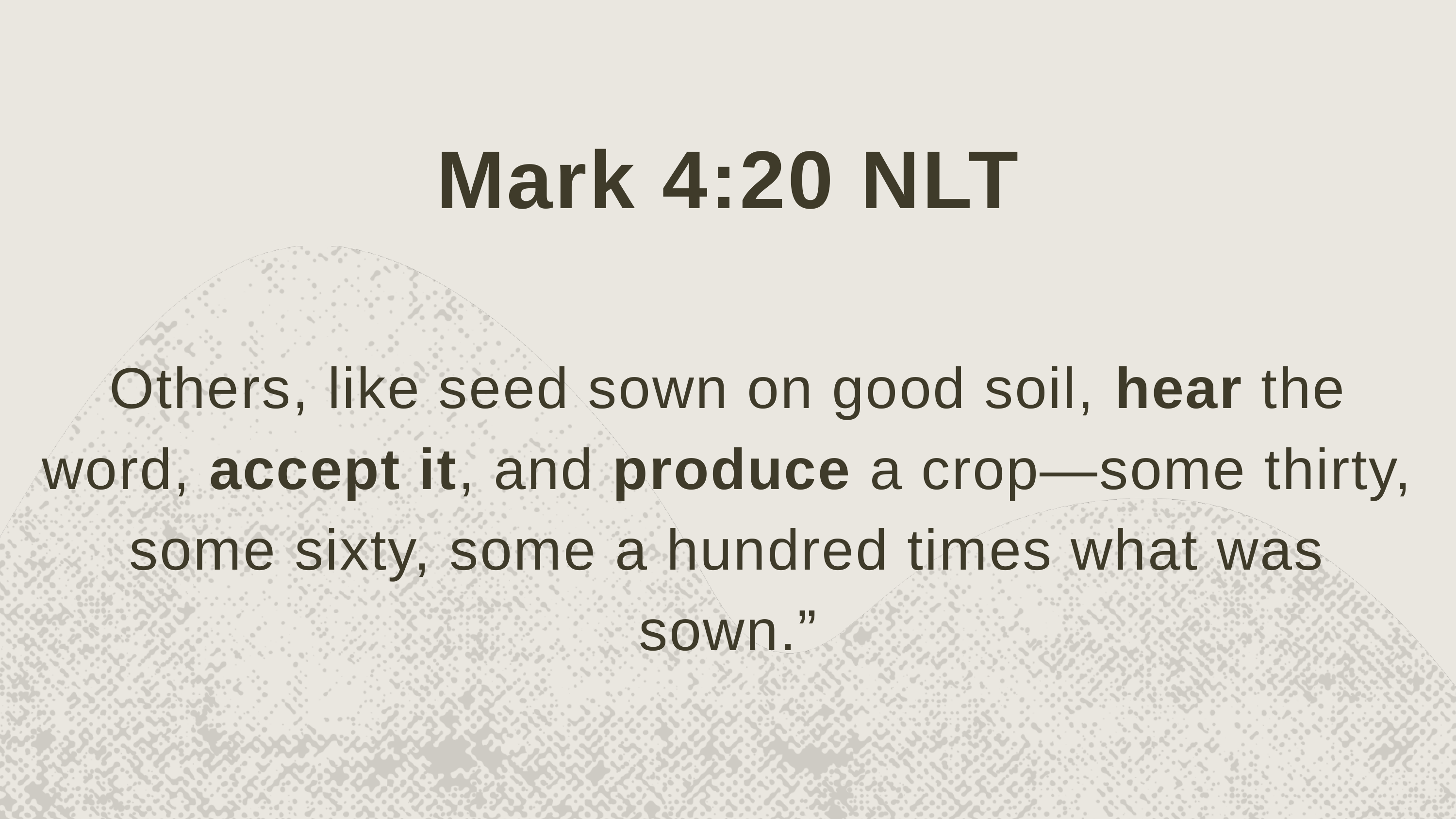

Mark 4:20 NLT

Others, like seed sown on good soil, hear the word, accept it, and produce a crop—some thirty, some sixty, some a hundred times what was sown.”